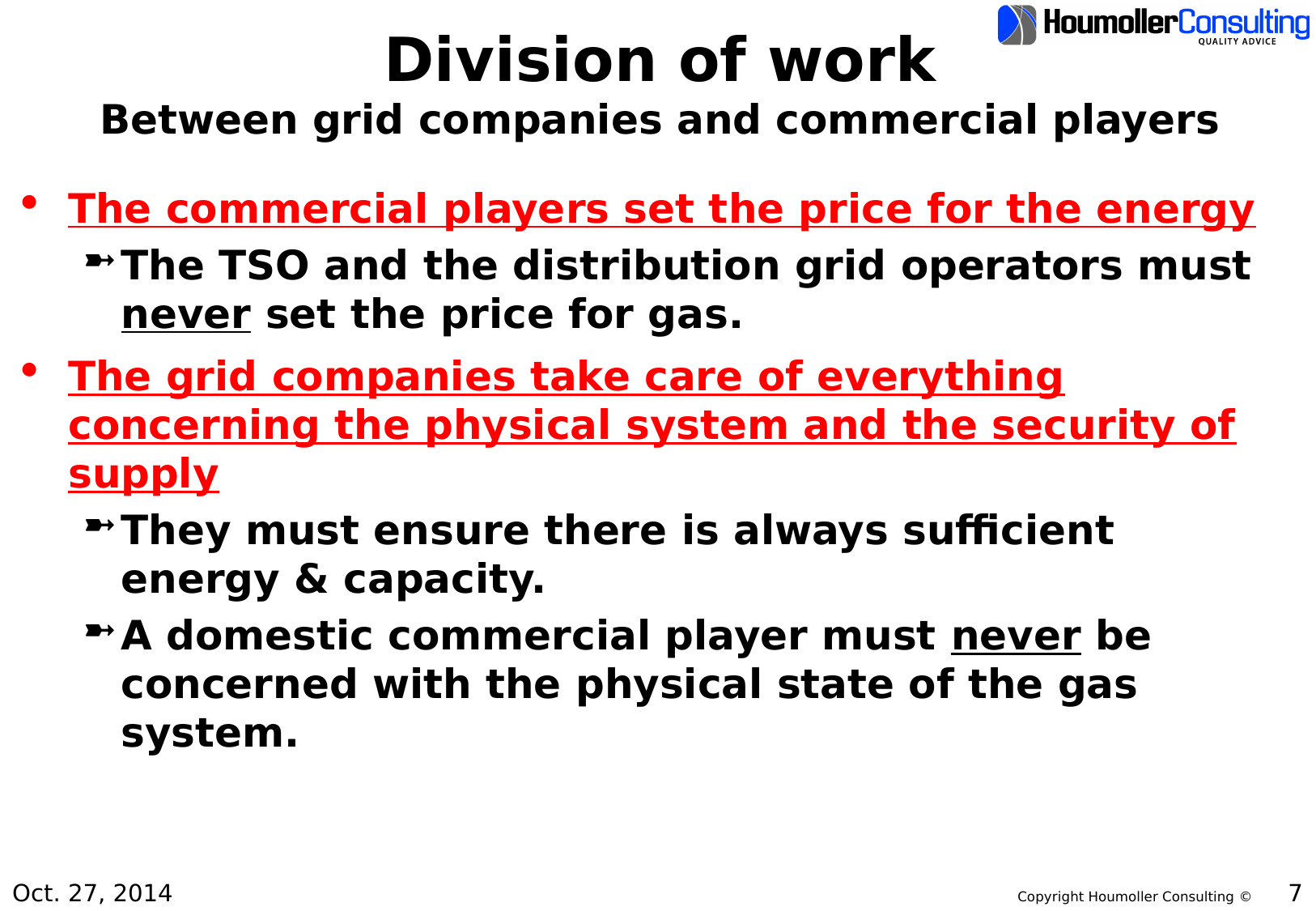

# Division of work Between grid companies and commercial players
The commercial players set the price for the energy
The TSO and the distribution grid operators must never set the price for gas.
The grid companies take care of everything concerning the physical system and the security of supply
They must ensure there is always sufficient energy & capacity.
A domestic commercial player must never be concerned with the physical state of the gas system.
Oct. 27, 2014
7